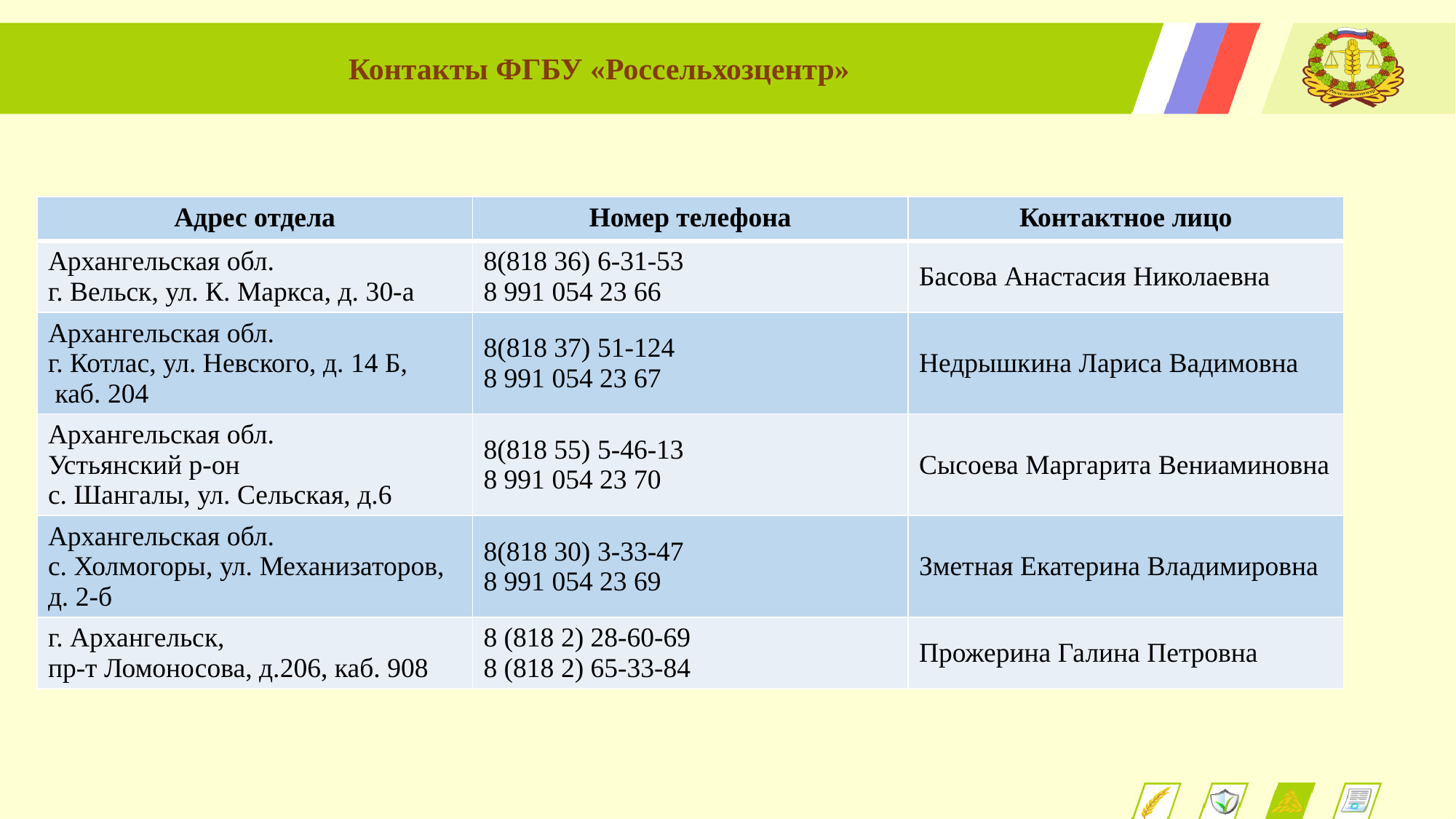

Контакты ФГБУ «Россельхозцентр»
| Адрес отдела | Номер телефона | Контактное лицо |
| --- | --- | --- |
| Архангельская обл. г. Вельск, ул. К. Маркса, д. 30-а | 8(818 36) 6-31-53 8 991 054 23 66 | Басова Анастасия Николаевна |
| Архангельская обл. г. Котлас, ул. Невского, д. 14 Б, каб. 204 | 8(818 37) 51-124 8 991 054 23 67 | Недрышкина Лариса Вадимовна |
| Архангельская обл. Устьянский р-он с. Шангалы, ул. Сельская, д.6 | 8(818 55) 5-46-13 8 991 054 23 70 | Сысоева Маргарита Вениаминовна |
| Архангельская обл. с. Холмогоры, ул. Механизаторов, д. 2-б | 8(818 30) 3-33-47 8 991 054 23 69 | Зметная Екатерина Владимировна |
| г. Архангельск, пр-т Ломоносова, д.206, каб. 908 | 8 (818 2) 28-60-69 8 (818 2) 65-33-84 | Прожерина Галина Петровна |